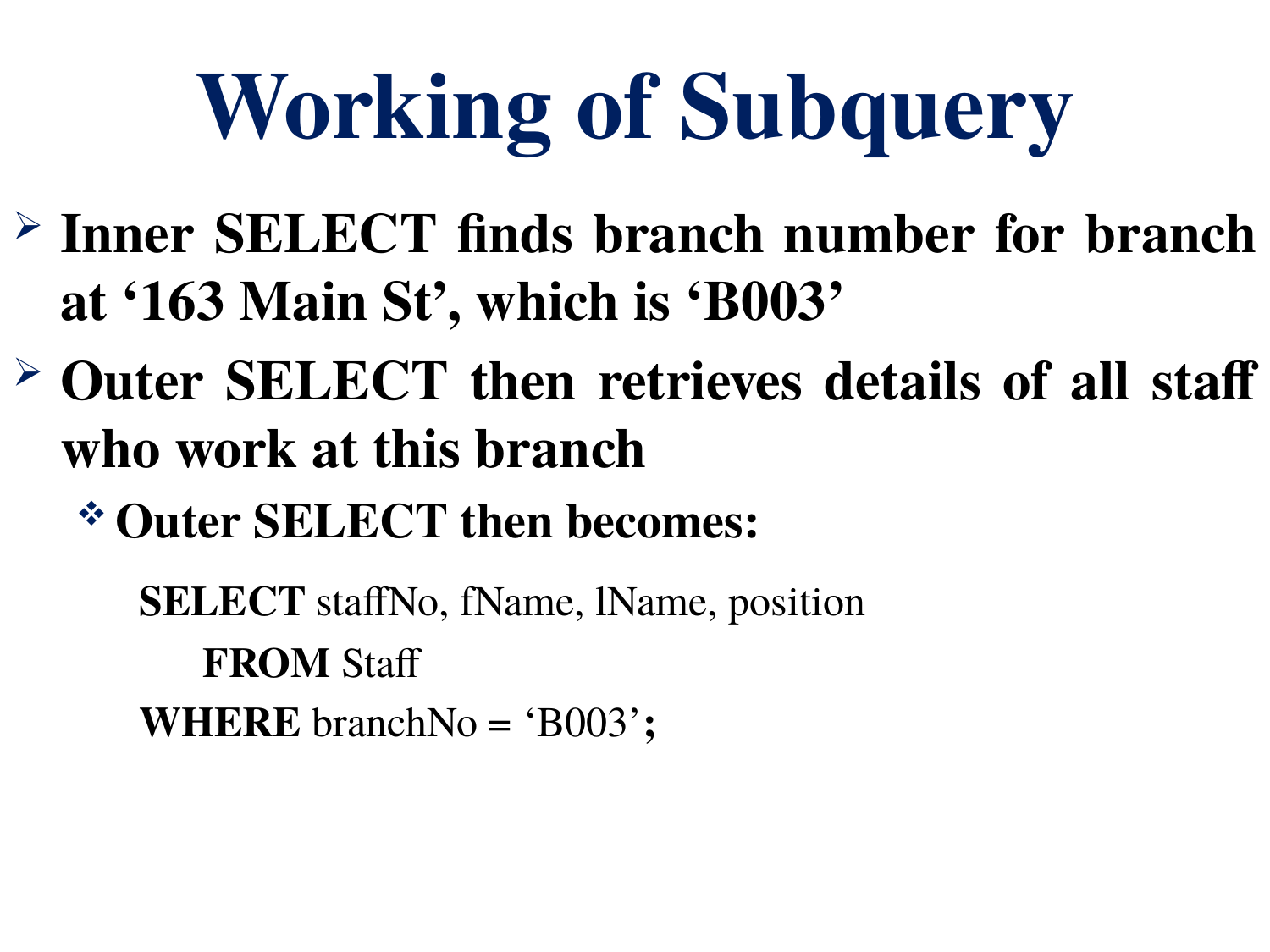

# Working of Subquery
Inner SELECT finds branch number for branch at ‘163 Main St’, which is ‘B003’
Outer SELECT then retrieves details of all staff who work at this branch
Outer SELECT then becomes:
	SELECT staffNo, fName, lName, position
	FROM Staff
	WHERE branchNo = ‘B003’;